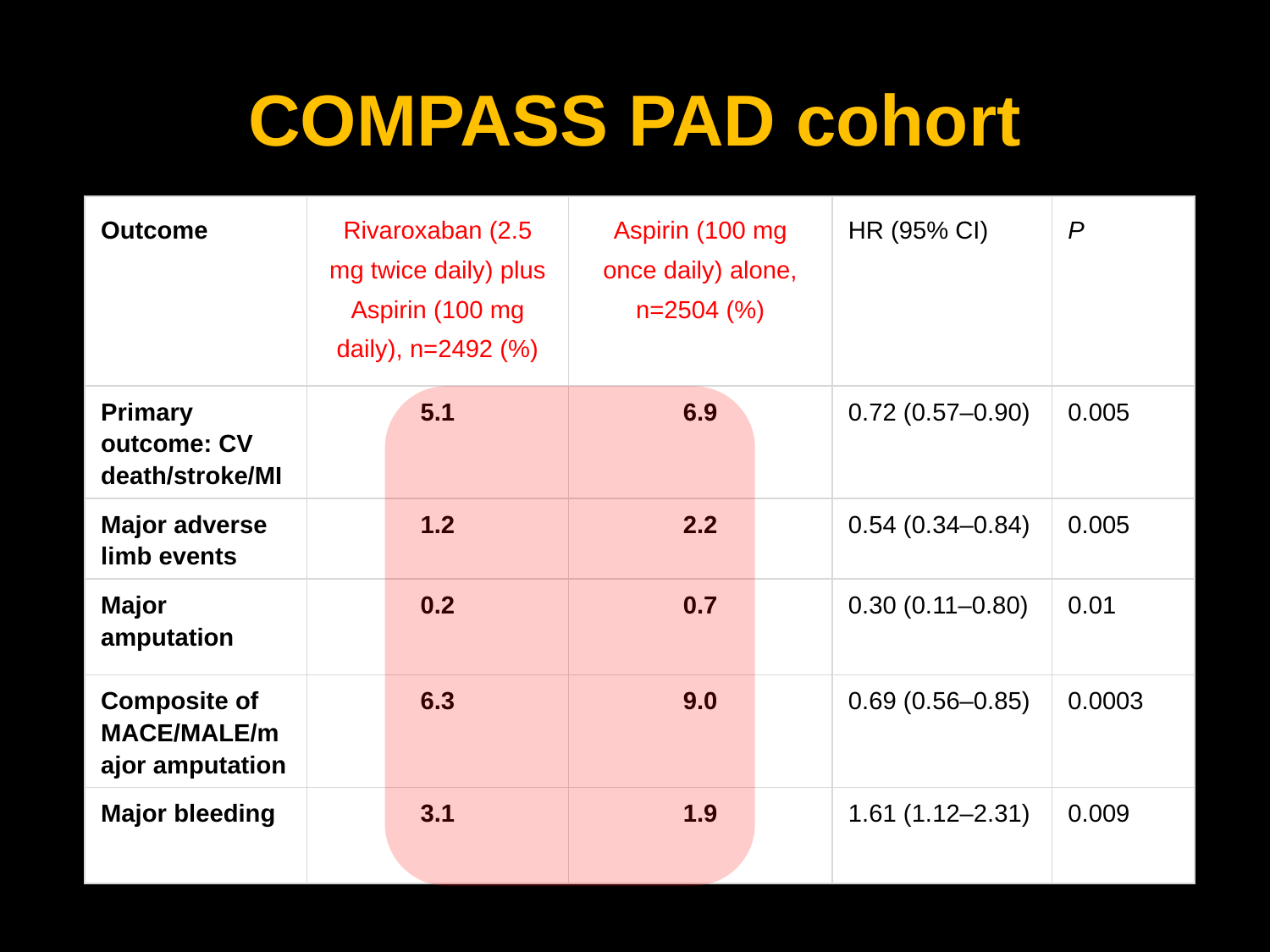

# COMPASS PAD cohort
| Outcome | Rivaroxaban (2.5 mg twice daily) plus Aspirin (100 mg daily), n=2492 (%) | Aspirin (100 mg once daily) alone, n=2504 (%) | HR (95% CI) | P |
| --- | --- | --- | --- | --- |
| Primary outcome: CV death/stroke/MI | 5.1 | 6.9 | 0.72 (0.57–0.90) | 0.005 |
| Major adverse limb events | 1.2 | 2.2 | 0.54 (0.34–0.84) | 0.005 |
| Major amputation | 0.2 | 0.7 | 0.30 (0.11–0.80) | 0.01 |
| Composite of MACE/MALE/major amputation | 6.3 | 9.0 | 0.69 (0.56–0.85) | 0.0003 |
| Major bleeding | 3.1 | 1.9 | 1.61 (1.12–2.31) | 0.009 |